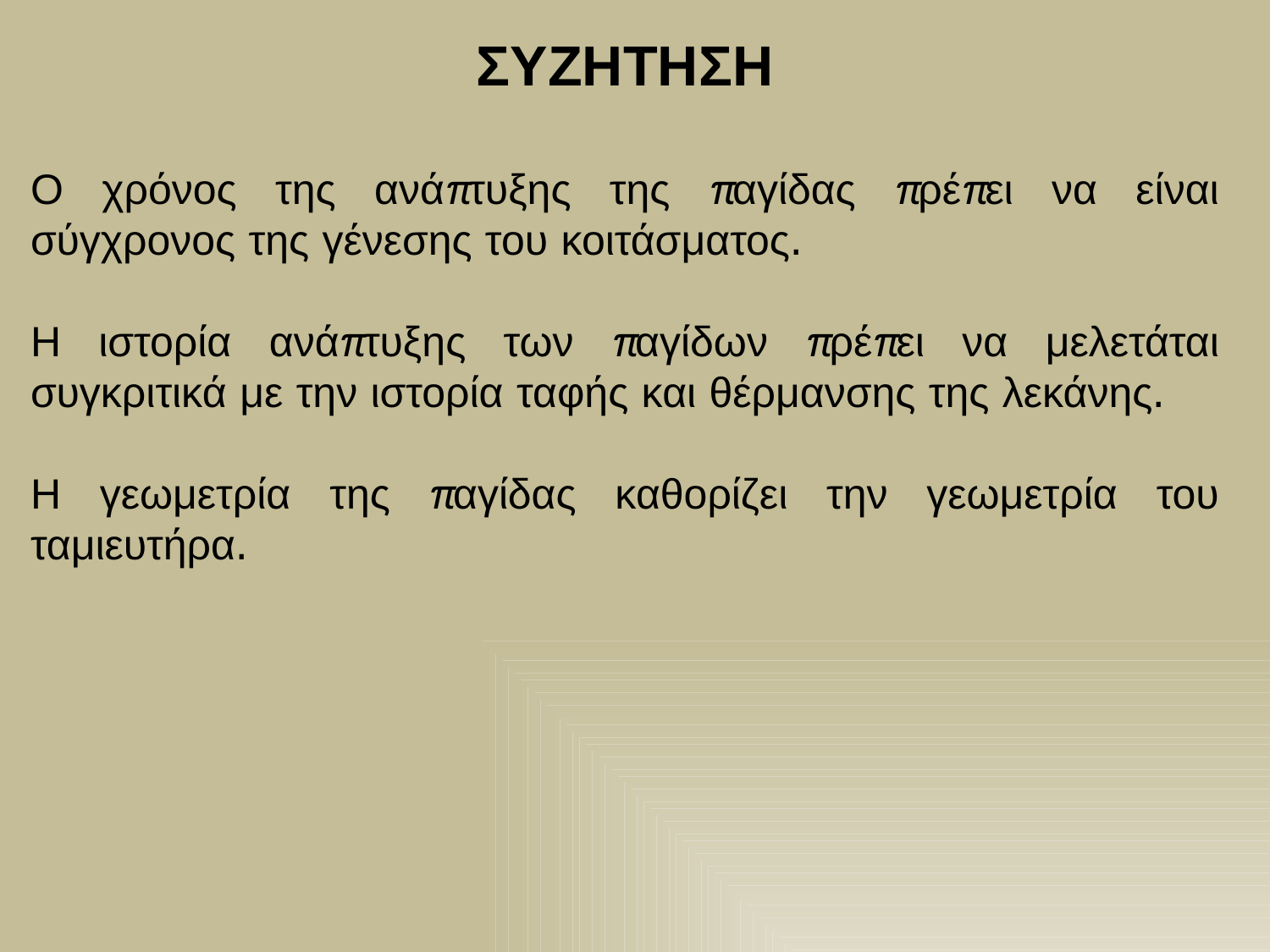

ΣΥΖΗΤΗΣΗ
Ο χρόνος της ανάπτυξης της παγίδας πρέπει να είναι σύγχρονος της γένεσης του κοιτάσματος.

Η ιστορία ανάπτυξης των παγίδων πρέπει να μελετάται συγκριτικά με την ιστορία ταφής και θέρμανσης της λεκάνης.

Η γεωμετρία της παγίδας καθορίζει την γεωμετρία του ταμιευτήρα.